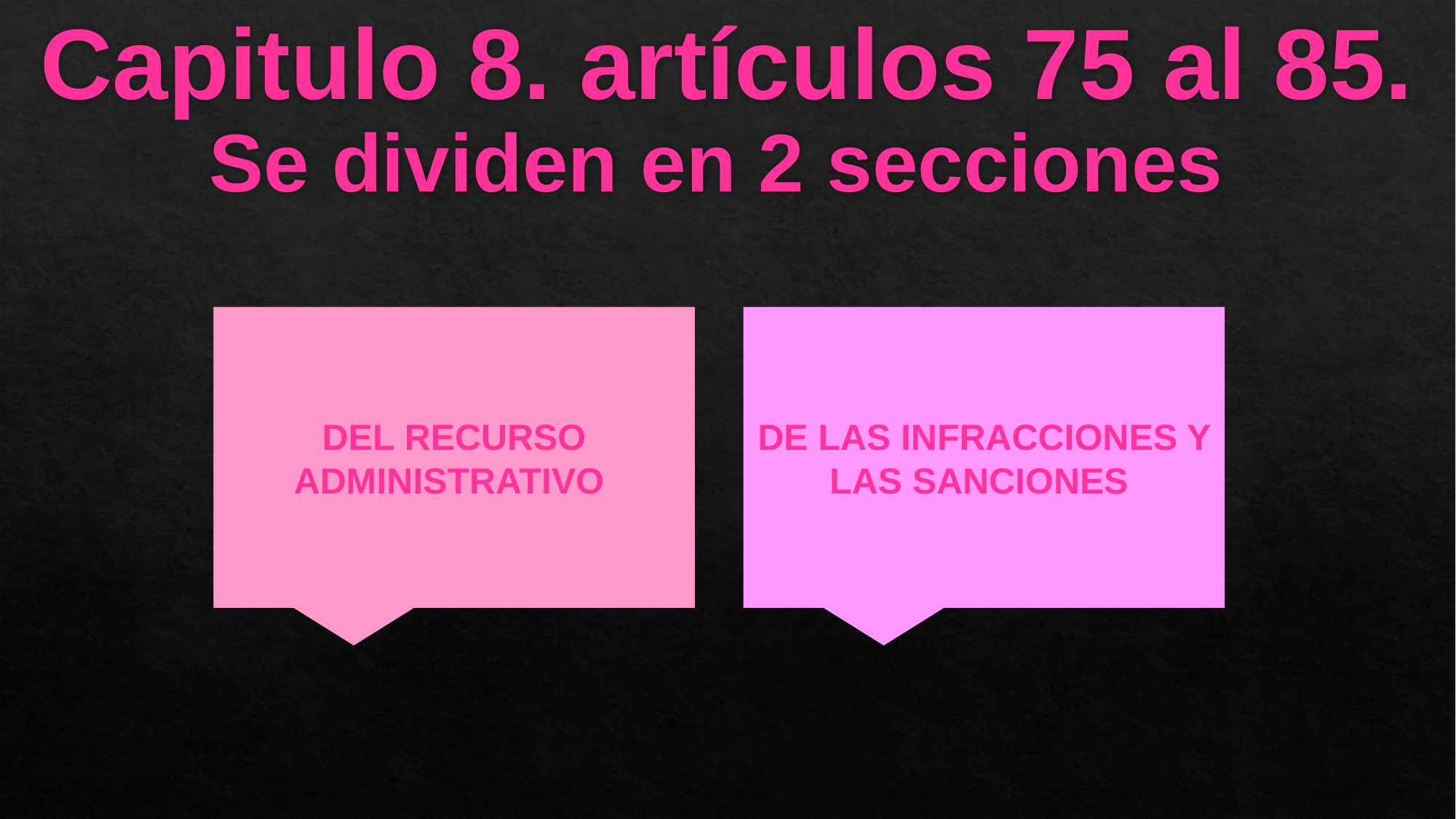

# Capitulo 8. artículos 75 al 85. Se dividen en 2 secciones
DEL RECURSO ADMINISTRATIVO
DE LAS INFRACCIONES Y LAS SANCIONES